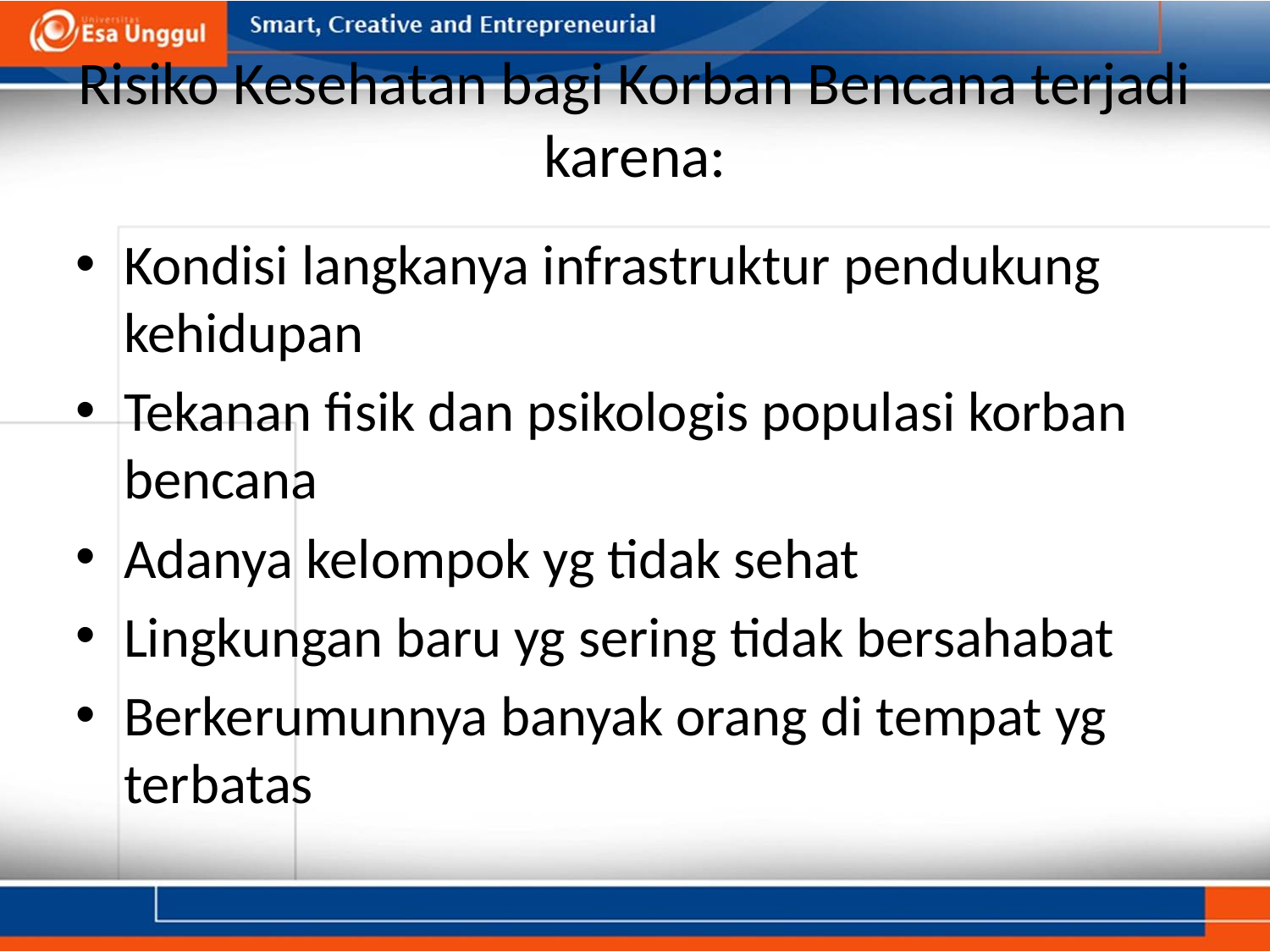

# Risiko Kesehatan bagi Korban Bencana terjadi karena:
Kondisi langkanya infrastruktur pendukung kehidupan
Tekanan fisik dan psikologis populasi korban bencana
Adanya kelompok yg tidak sehat
Lingkungan baru yg sering tidak bersahabat
Berkerumunnya banyak orang di tempat yg terbatas